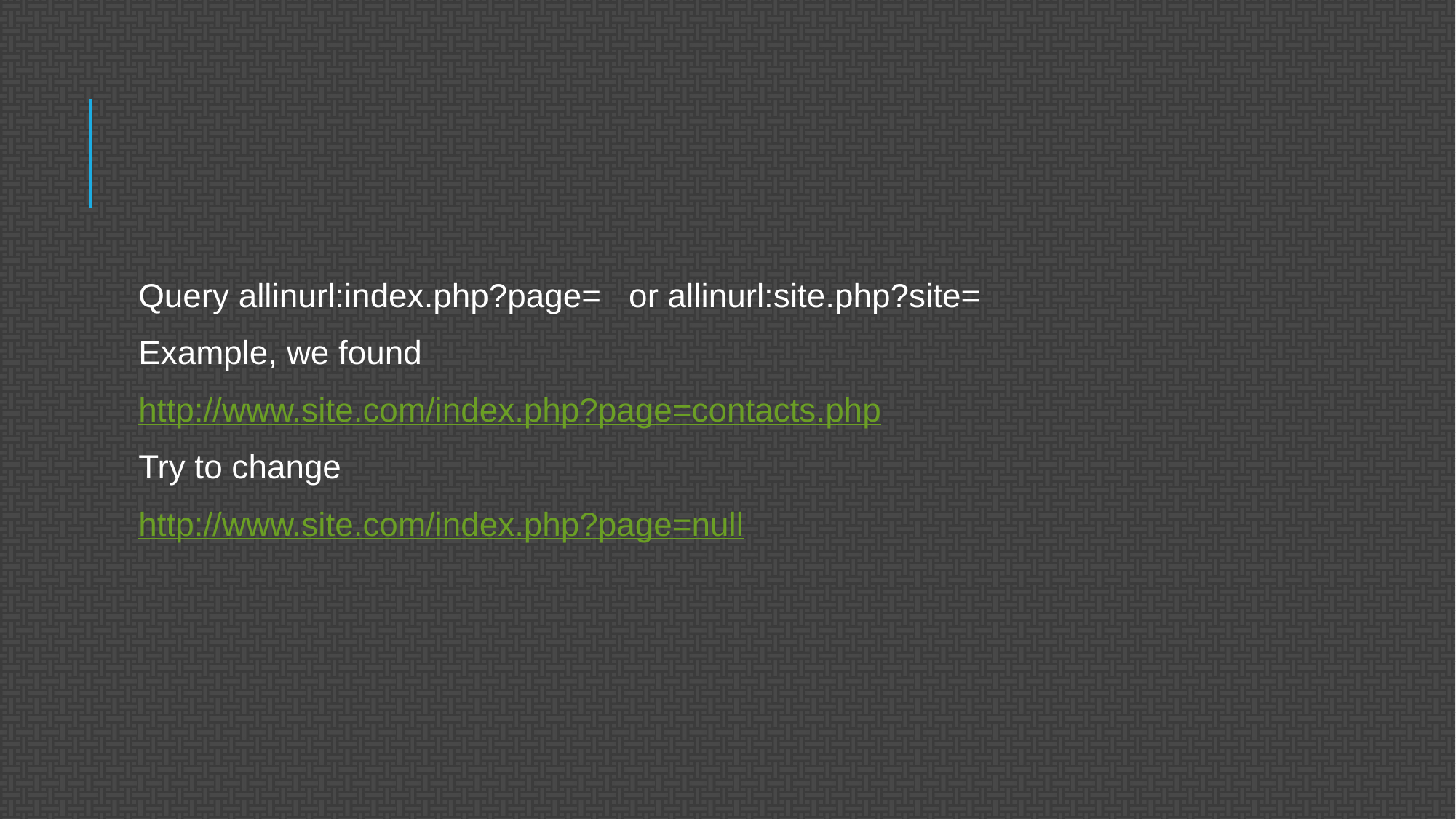

#
Query allinurl:index.php?page=   or allinurl:site.php?site=
Example, we found
http://www.site.com/index.php?page=contacts.php
Try to change
http://www.site.com/index.php?page=null